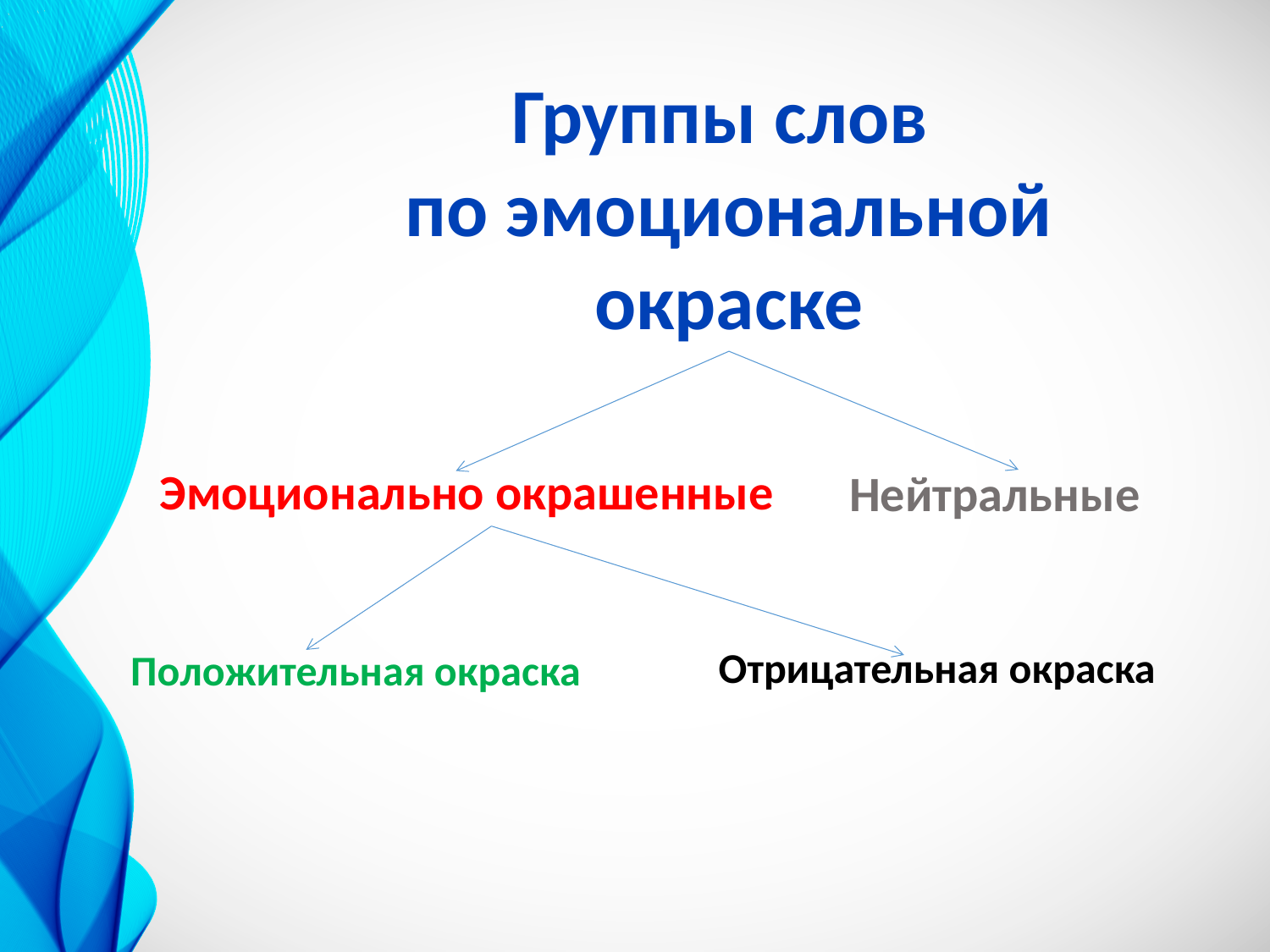

Группы слов
по эмоциональной окраске
Эмоционально окрашенные
Нейтральные
Отрицательная окраска
Положительная окраска